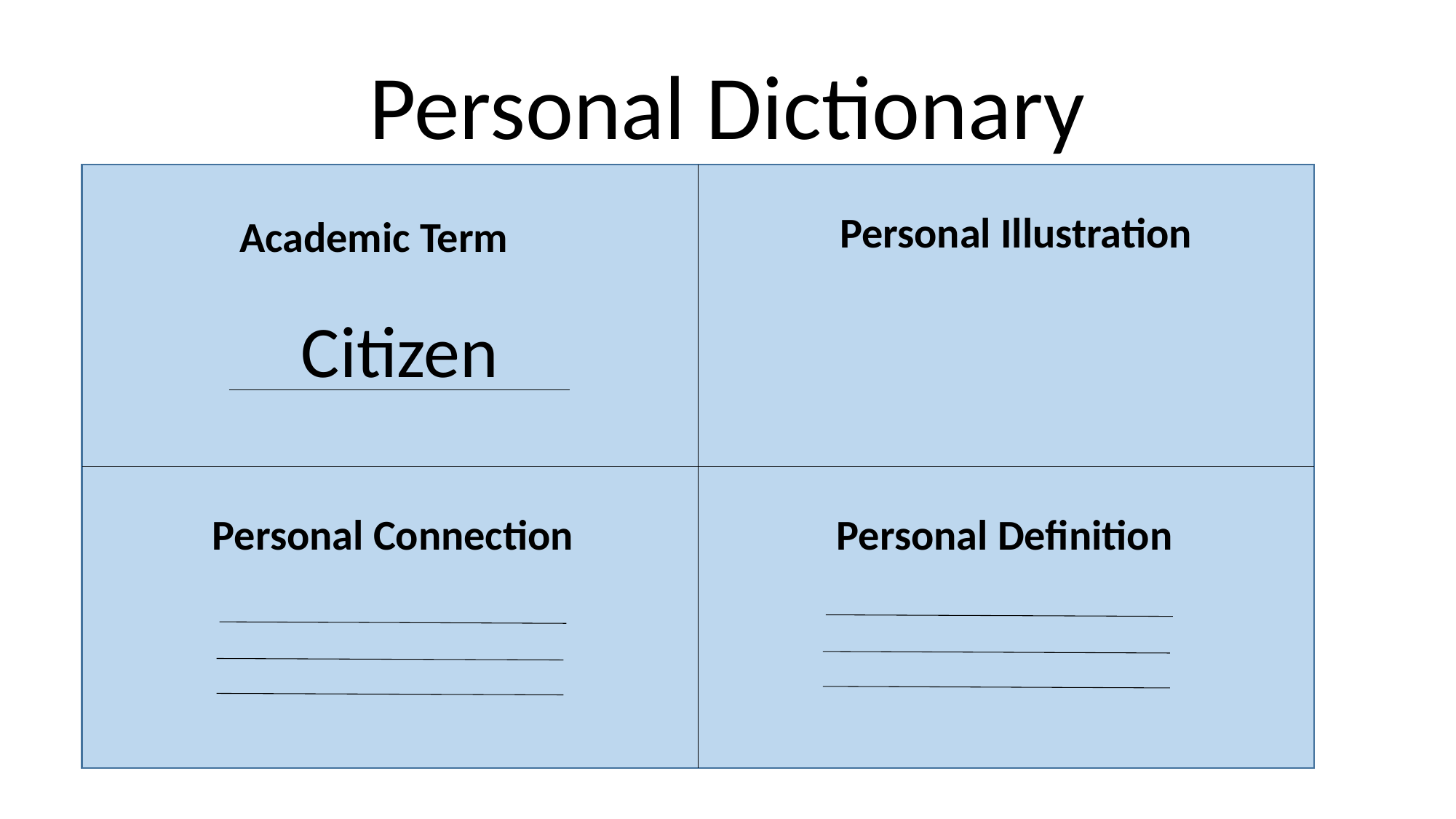

# Personal Dictionary

Personal Illustration
Academic Term
Citizen
Personal Connection
Personal Definition